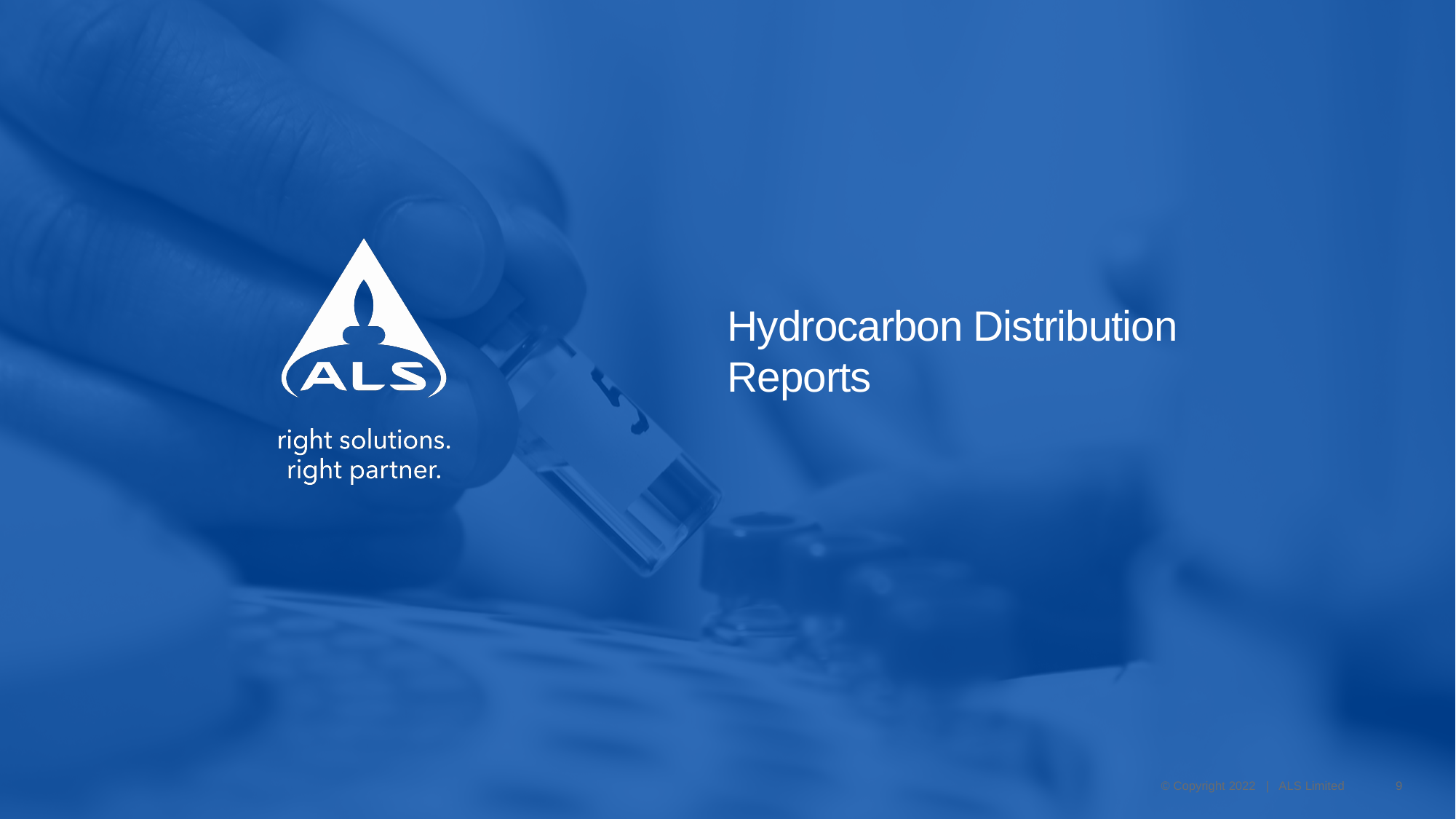

# Hydrocarbon Distribution Reports

© Copyright 2022   |   ALS Limited
9